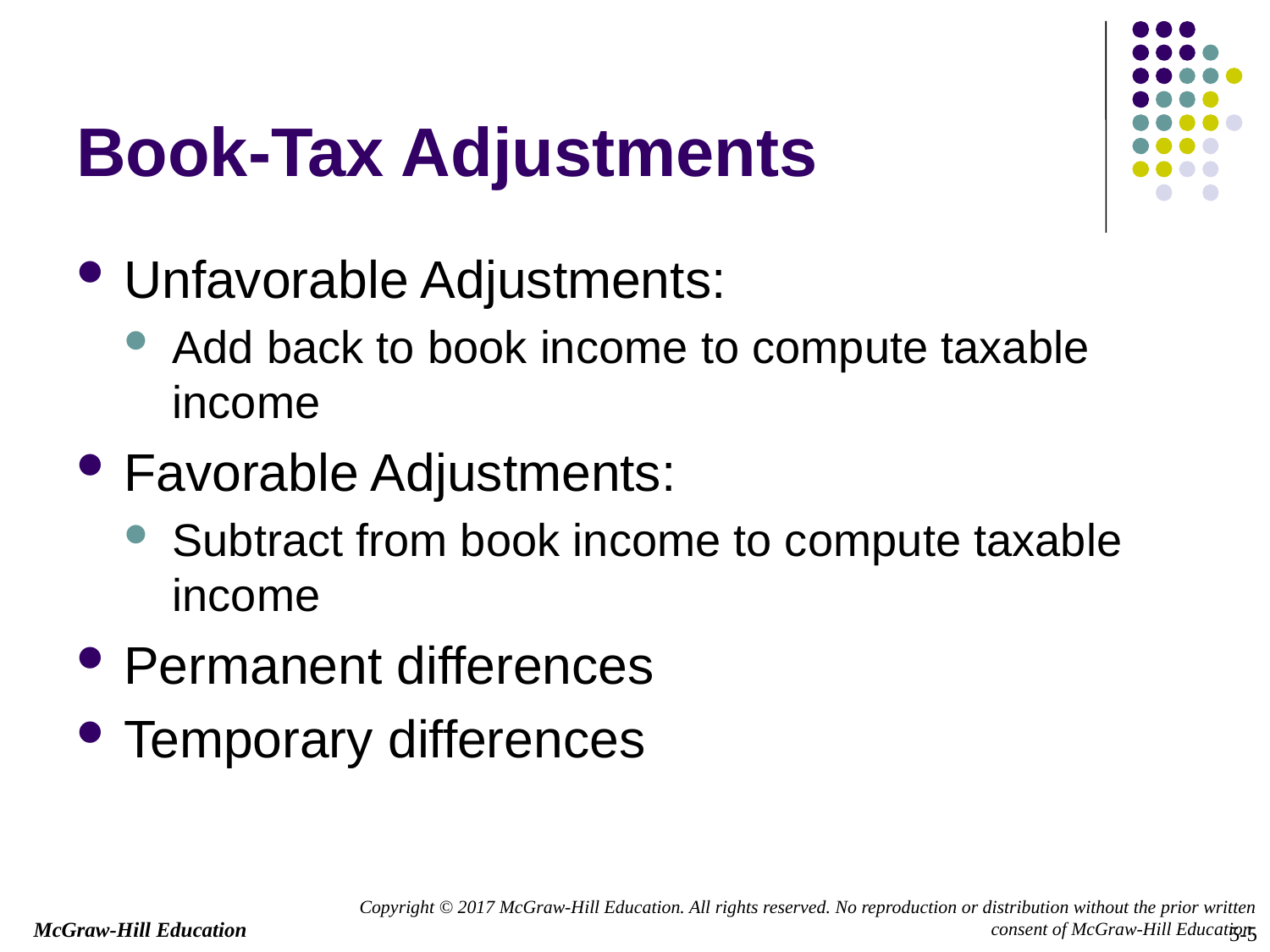

# Book-Tax Adjustments
Unfavorable Adjustments:
Add back to book income to compute taxable income
Favorable Adjustments:
Subtract from book income to compute taxable income
Permanent differences
Temporary differences
5-5